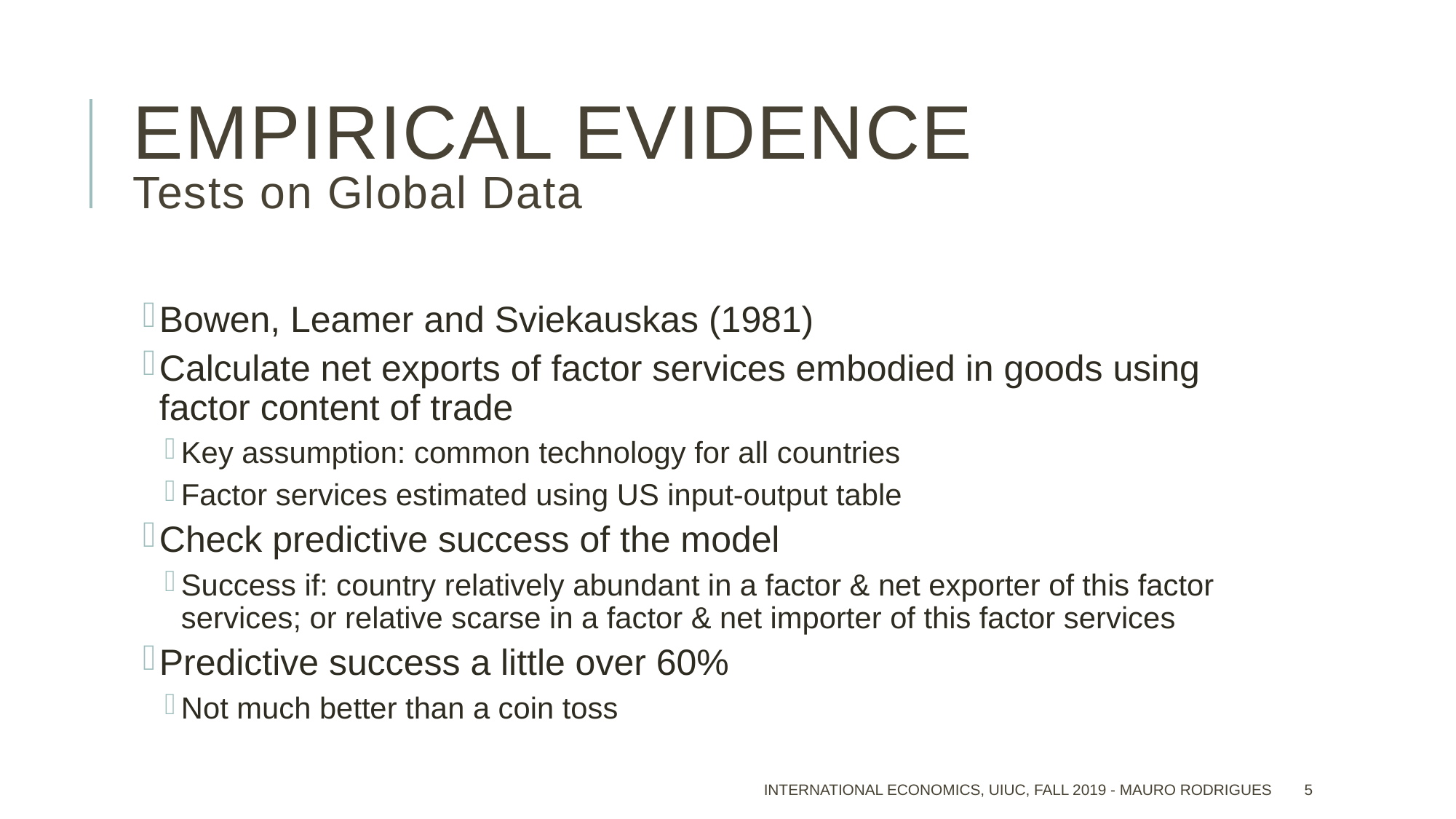

# Empirical evidence Tests on Global Data
Bowen, Leamer and Sviekauskas (1981)
Calculate net exports of factor services embodied in goods using factor content of trade
Key assumption: common technology for all countries
Factor services estimated using US input-output table
Check predictive success of the model
Success if: country relatively abundant in a factor & net exporter of this factor services; or relative scarse in a factor & net importer of this factor services
Predictive success a little over 60%
Not much better than a coin toss
International Economics, UIUC, Fall 2019 - Mauro Rodrigues
5